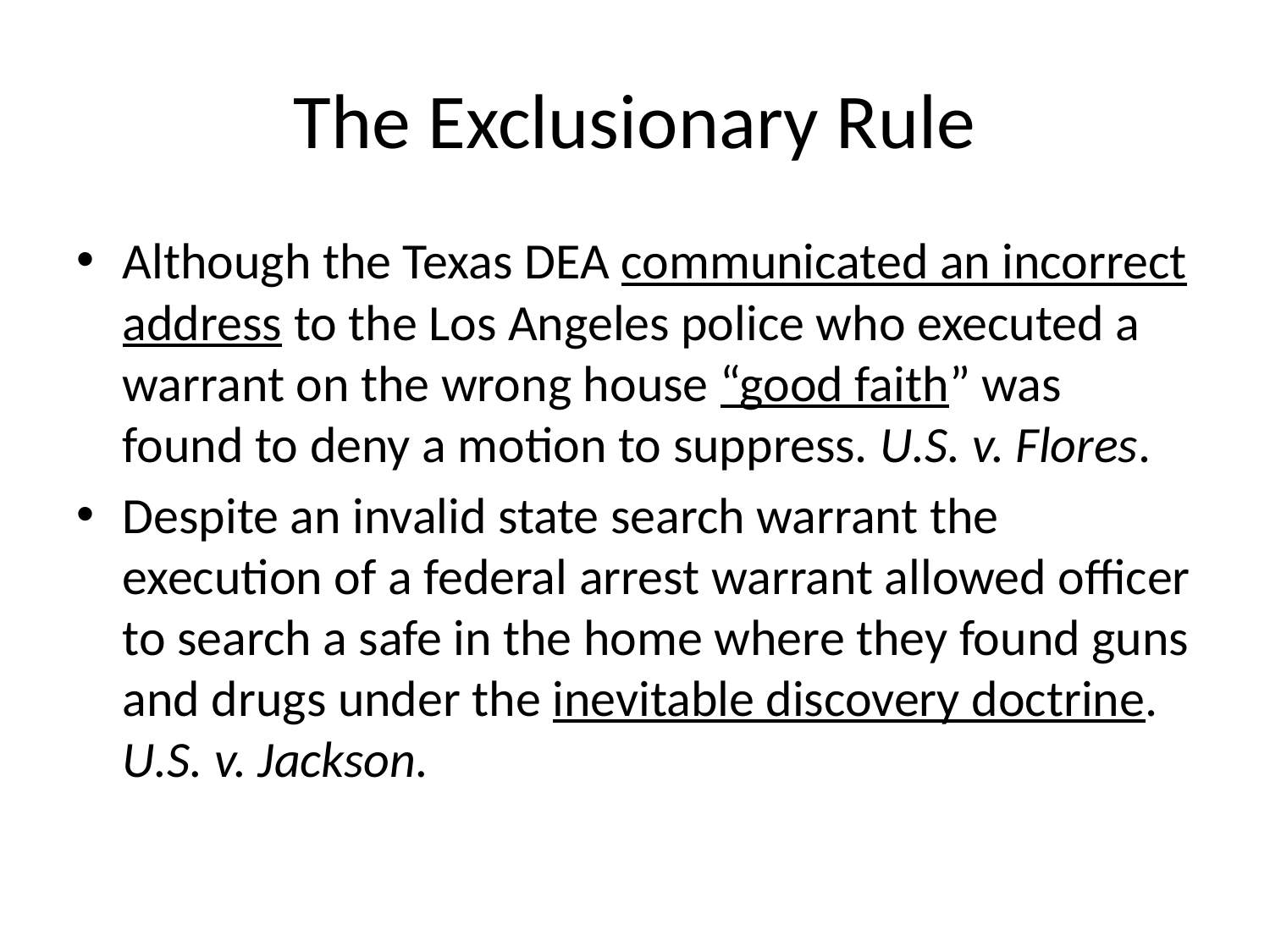

# The Exclusionary Rule
Although the Texas DEA communicated an incorrect address to the Los Angeles police who executed a warrant on the wrong house “good faith” was found to deny a motion to suppress. U.S. v. Flores.
Despite an invalid state search warrant the execution of a federal arrest warrant allowed officer to search a safe in the home where they found guns and drugs under the inevitable discovery doctrine. U.S. v. Jackson.